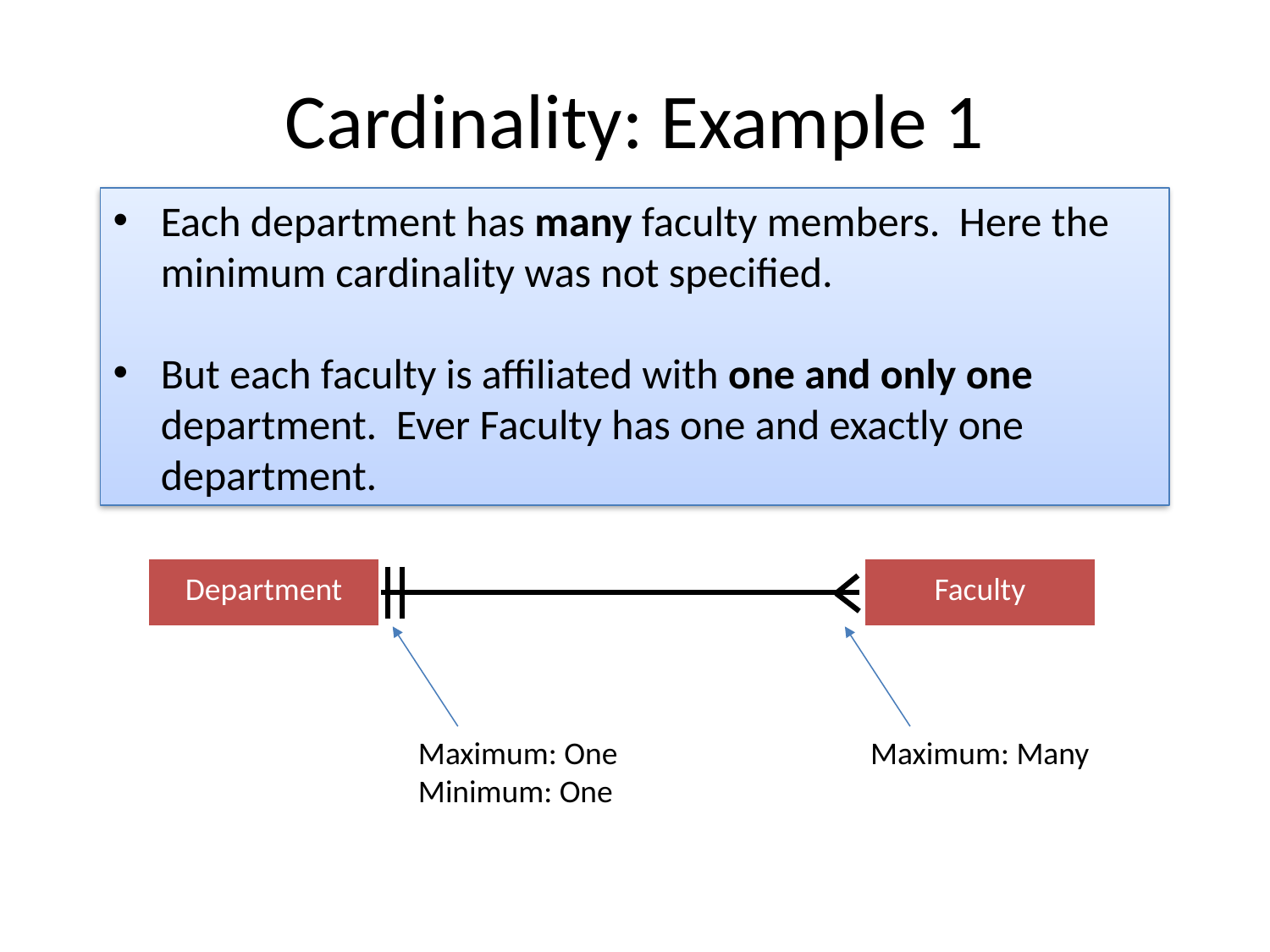

# Cardinality: Example 1
Each department has many faculty members.  Here the minimum cardinality was not specified.

But each faculty is affiliated with one and only one department.  Ever Faculty has one and exactly one department.
| Department |
| --- |
| Faculty |
| --- |
Maximum: One
Minimum: One
Maximum: Many